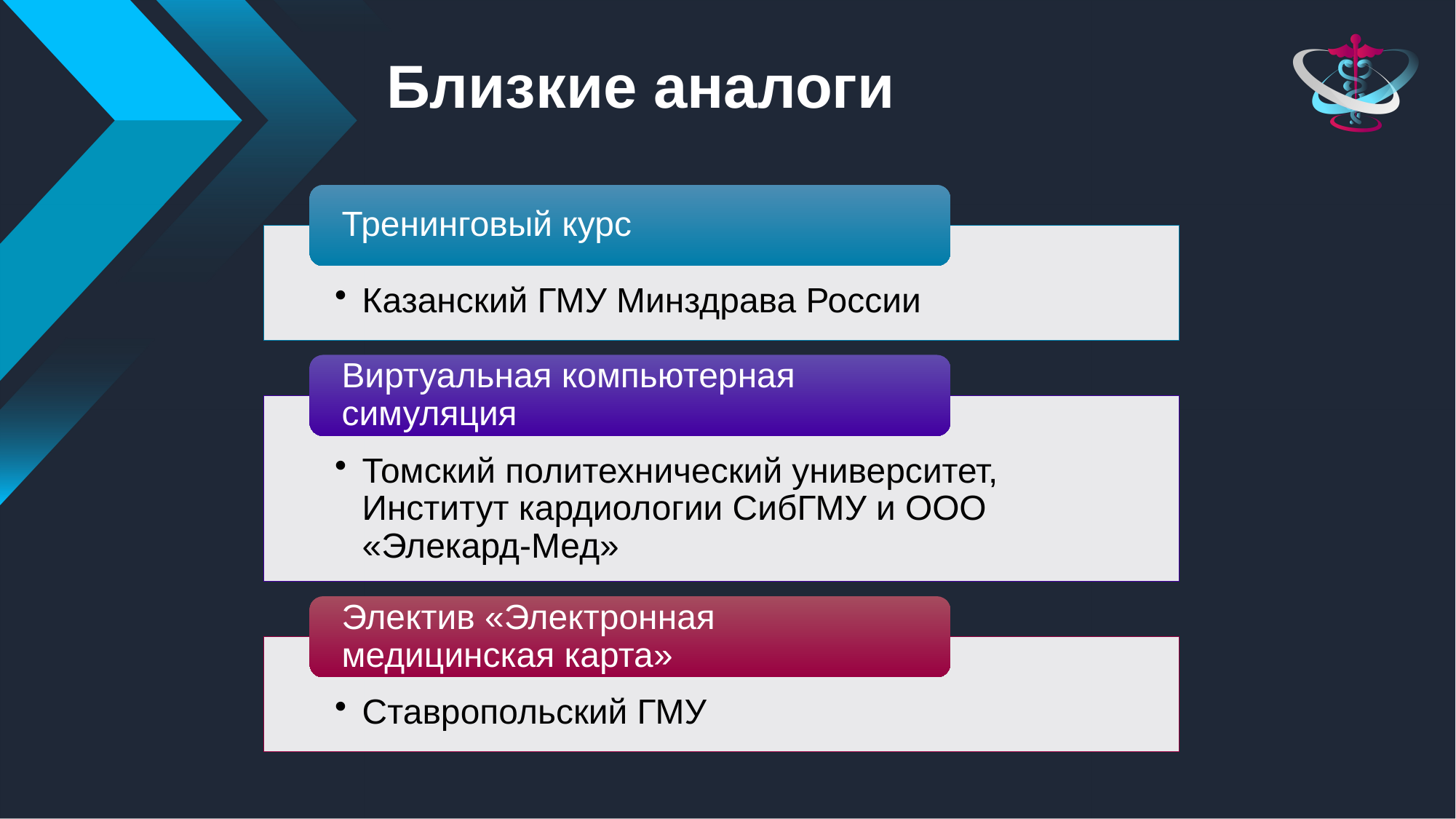

# Близкие аналоги
Казанский ГМУ Минздрава России
Тренинговый курс
Томский политехнический университет, Институт кардиологии СибГМУ и ООО «Элекард-Мед»
Виртуальная компьютерная симуляция
Ставропольский ГМУ
Электив «Электронная медицинская карта»